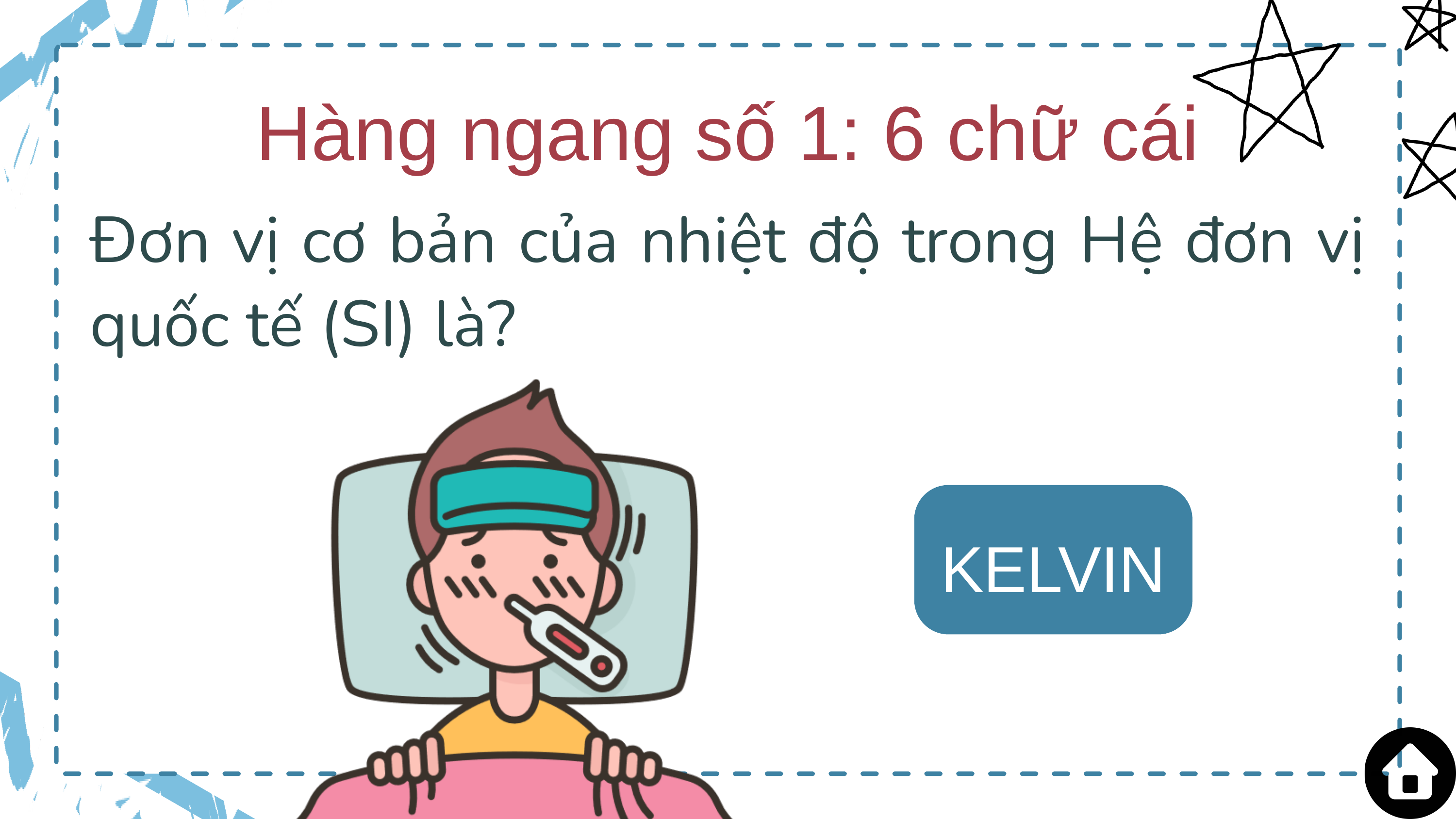

Hàng ngang số 1: 6 chữ cái
Đơn vị cơ bản của nhiệt độ trong Hệ đơn vị quốc tế (SI) là?

KELVIN